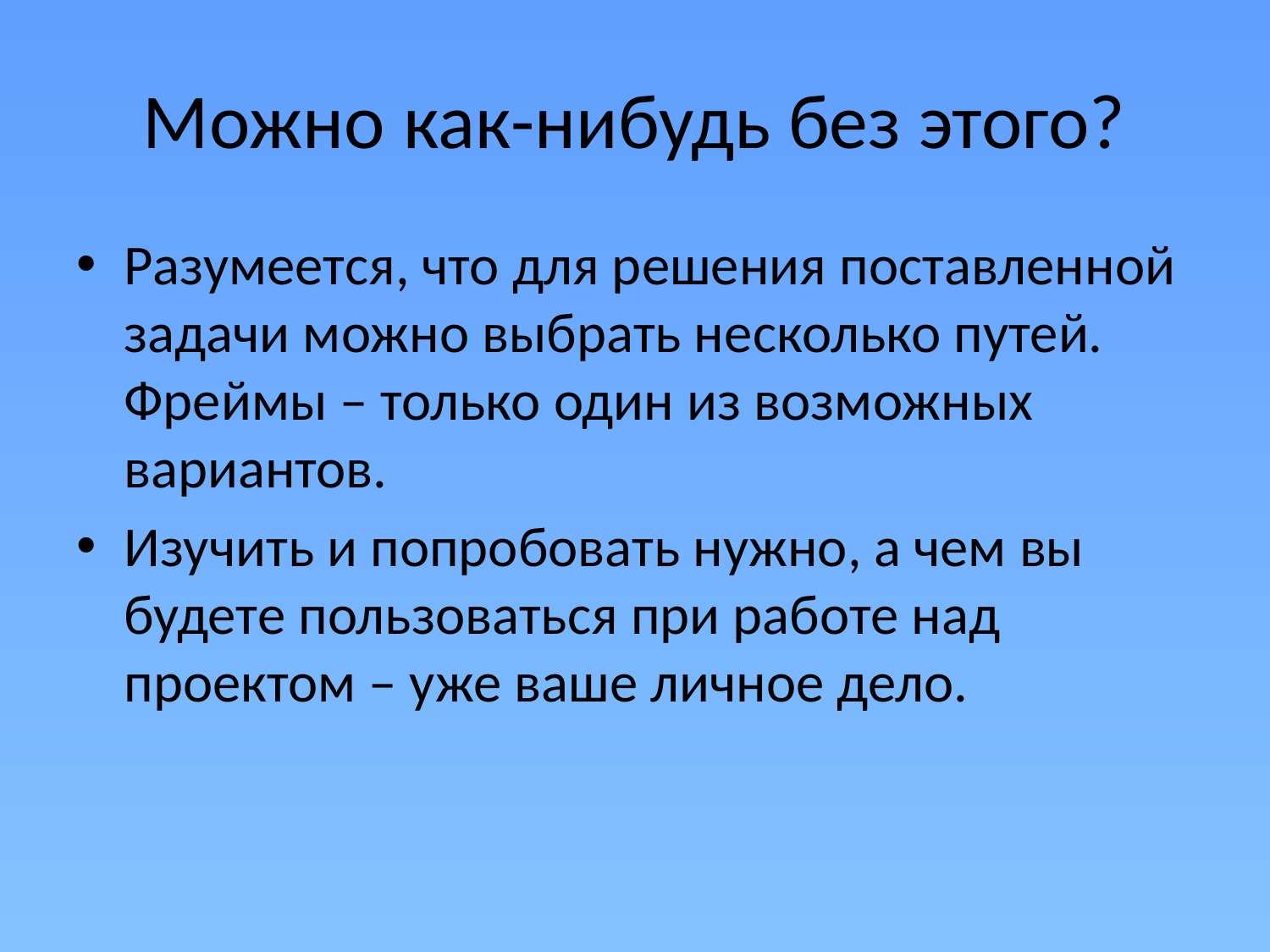

# Можно как-нибудь без этого?
Разумеется, что для решения поставленной задачи можно выбрать несколько путей. Фреймы – только один из возможных вариантов.
Изучить и попробовать нужно, а чем вы будете пользоваться при работе над проектом – уже ваше личное дело.